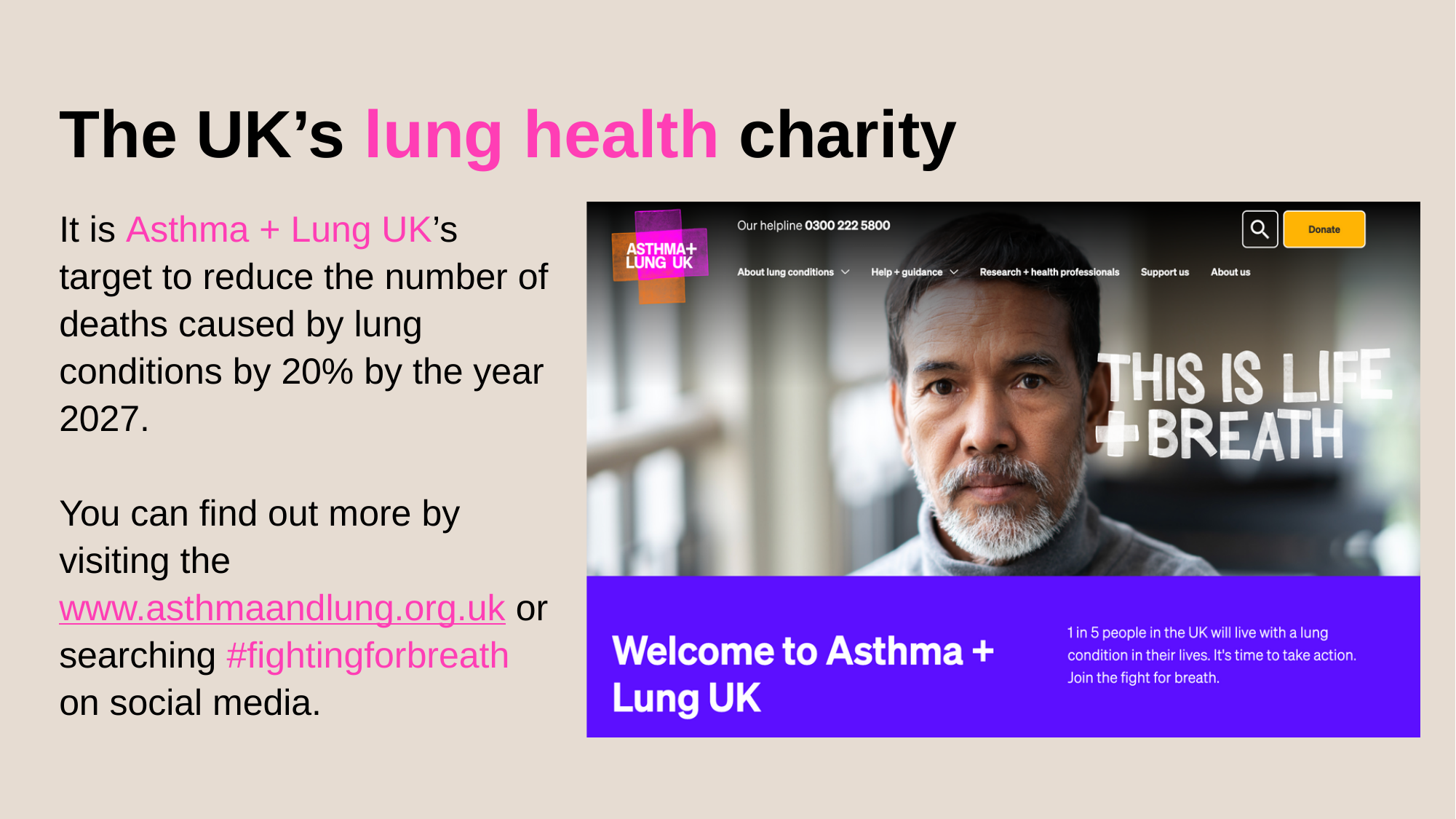

The UK’s lung health charity
It is Asthma + Lung UK’s target to reduce the number of deaths caused by lung conditions by 20% by the year 2027.

You can find out more by visiting the www.asthmaandlung.org.uk or searching #fightingforbreath on social media.